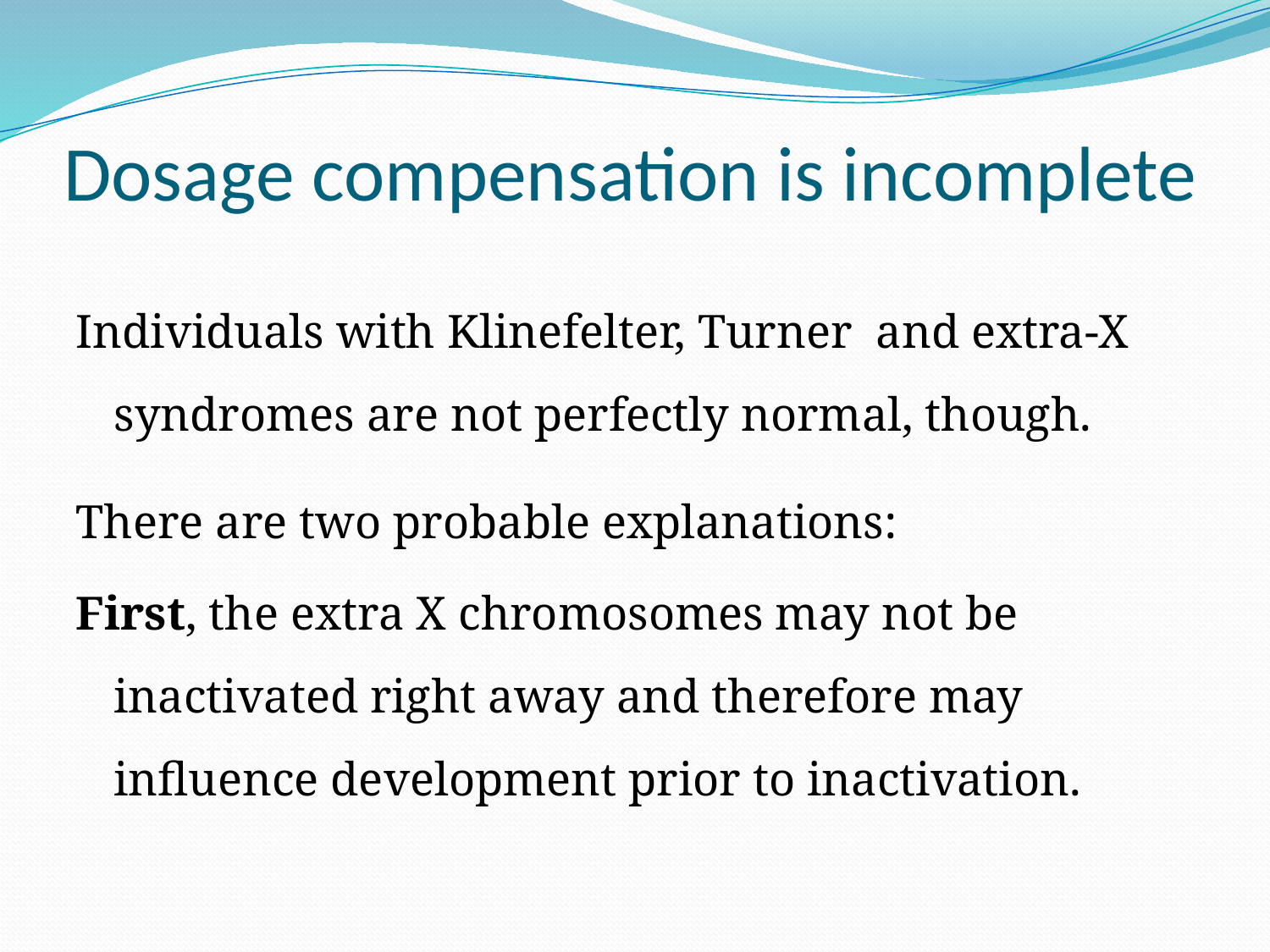

# Dosage compensation is incomplete
Individuals with Klinefelter, Turner  and extra-X syndromes are not perfectly normal, though.
There are two probable explanations:
First, the extra X chromosomes may not be inactivated right away and therefore may influence development prior to inactivation.